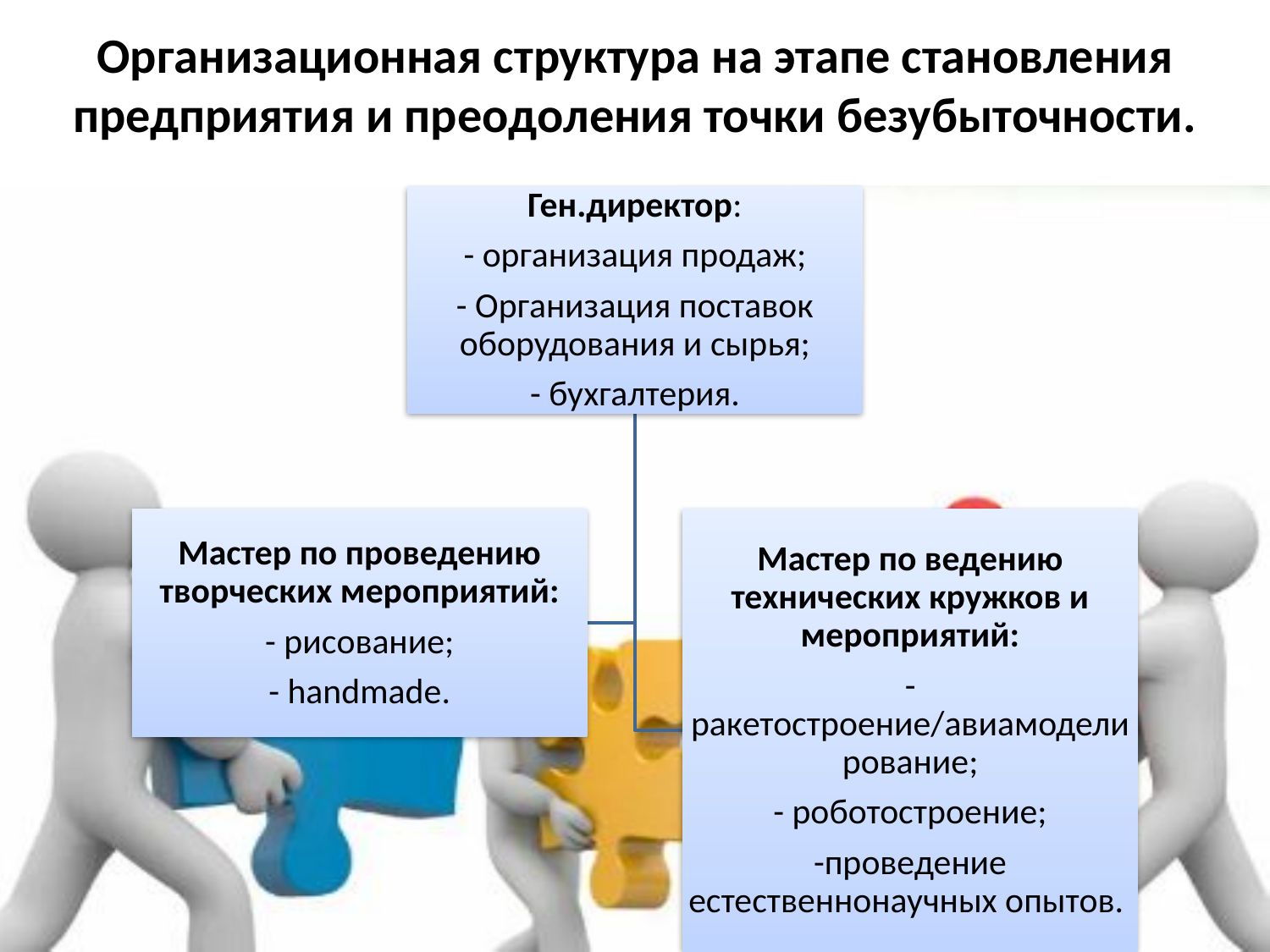

# Организационная структура на этапе становления предприятия и преодоления точки безубыточности.
Ген.директор:
- организация продаж;
- Организация поставок оборудования и сырья;
- бухгалтерия.
Мастер по проведению творческих мероприятий:
- рисование;
- handmade.
Мастер по ведению технических кружков и мероприятий:
- ракетостроение/авиамоделирование;
- роботостроение;
-проведение естественнонаучных опытов.